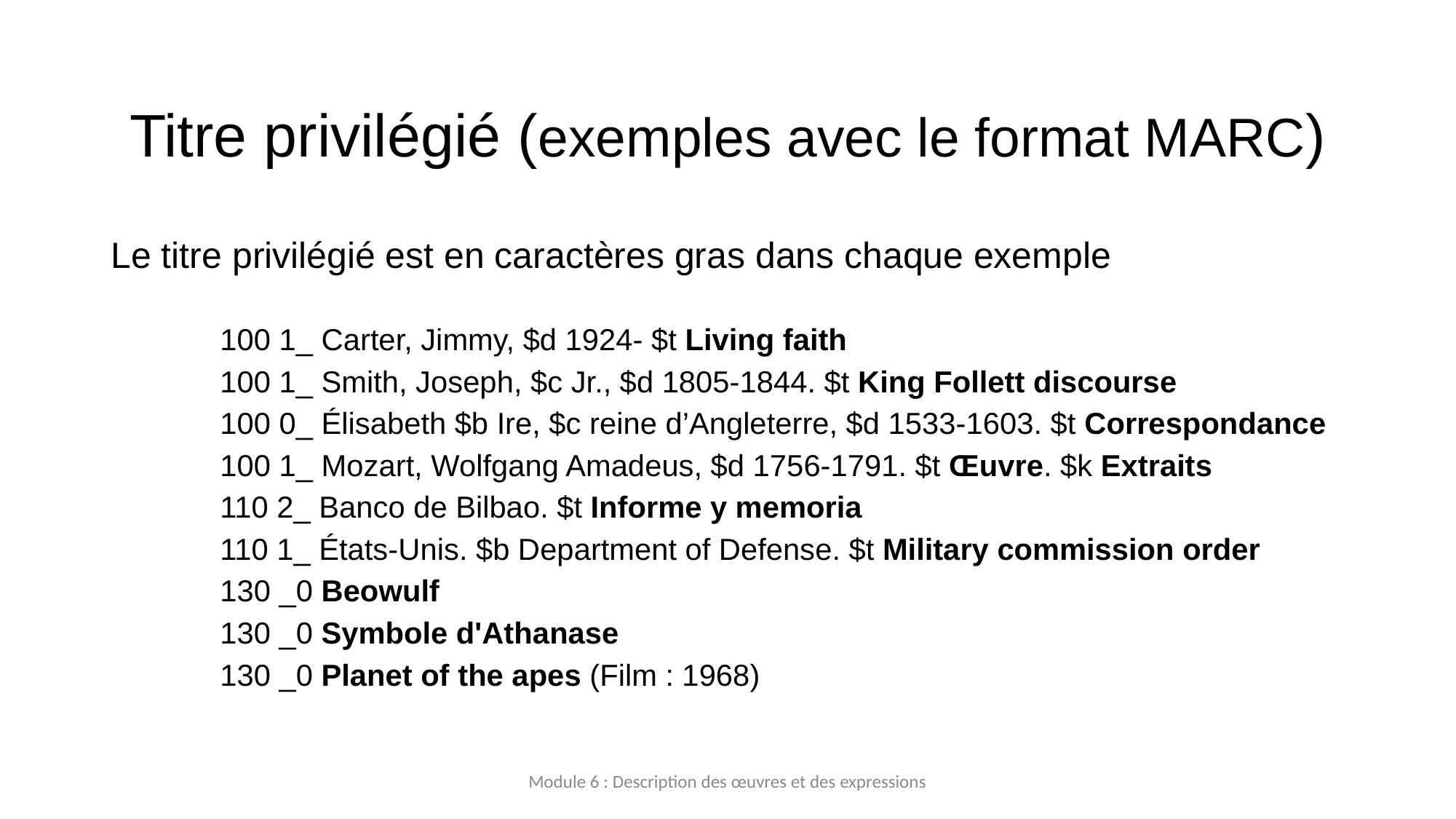

# Titre privilégié (exemples avec le format MARC)
Le titre privilégié est en caractères gras dans chaque exemple

100 1_ Carter, Jimmy, $d 1924‐ $t Living faith
100 1_ Smith, Joseph, $c Jr., $d 1805‐1844. $t King Follett discourse
100 0_ Élisabeth $b Ire, $c reine d’Angleterre, $d 1533‐1603. $t Correspondance
100 1_ Mozart, Wolfgang Amadeus, $d 1756‐1791. $t Œuvre. $k Extraits
110 2_ Banco de Bilbao. $t Informe y memoria
110 1_ États-Unis. $b Department of Defense. $t Military commission order
130 _0 Beowulf
130 _0 Symbole d'Athanase
130 _0 Planet of the apes (Film : 1968)
Module 6 : Description des œuvres et des expressions